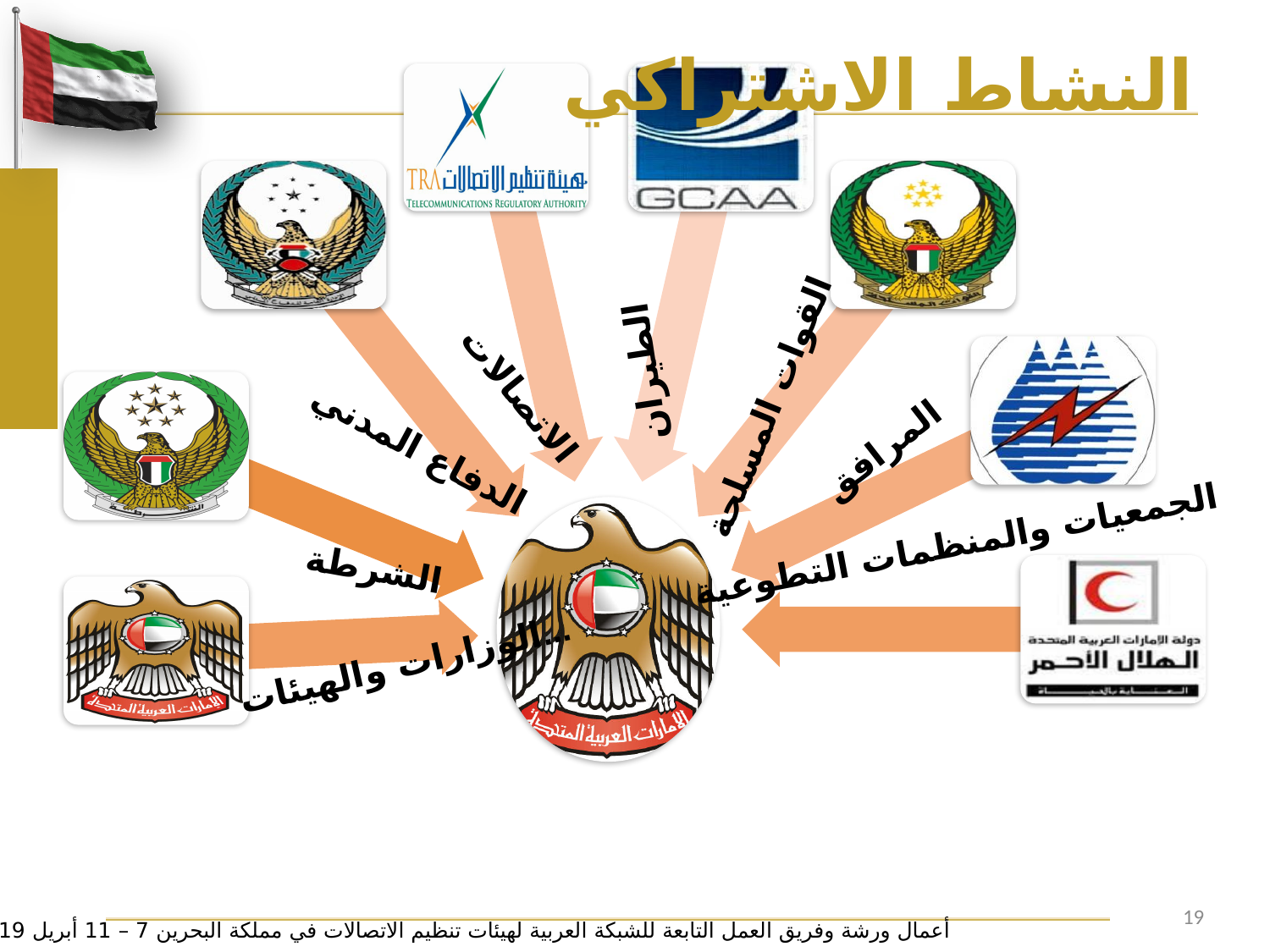

# النشاط الاشتراكي
الطيران
الاتصالات
القوات المسلحة
المرافق
الدفاع المدني
الجمعيات والمنظمات التطوعية
الشرطة
الوزارات والهيئات...
19